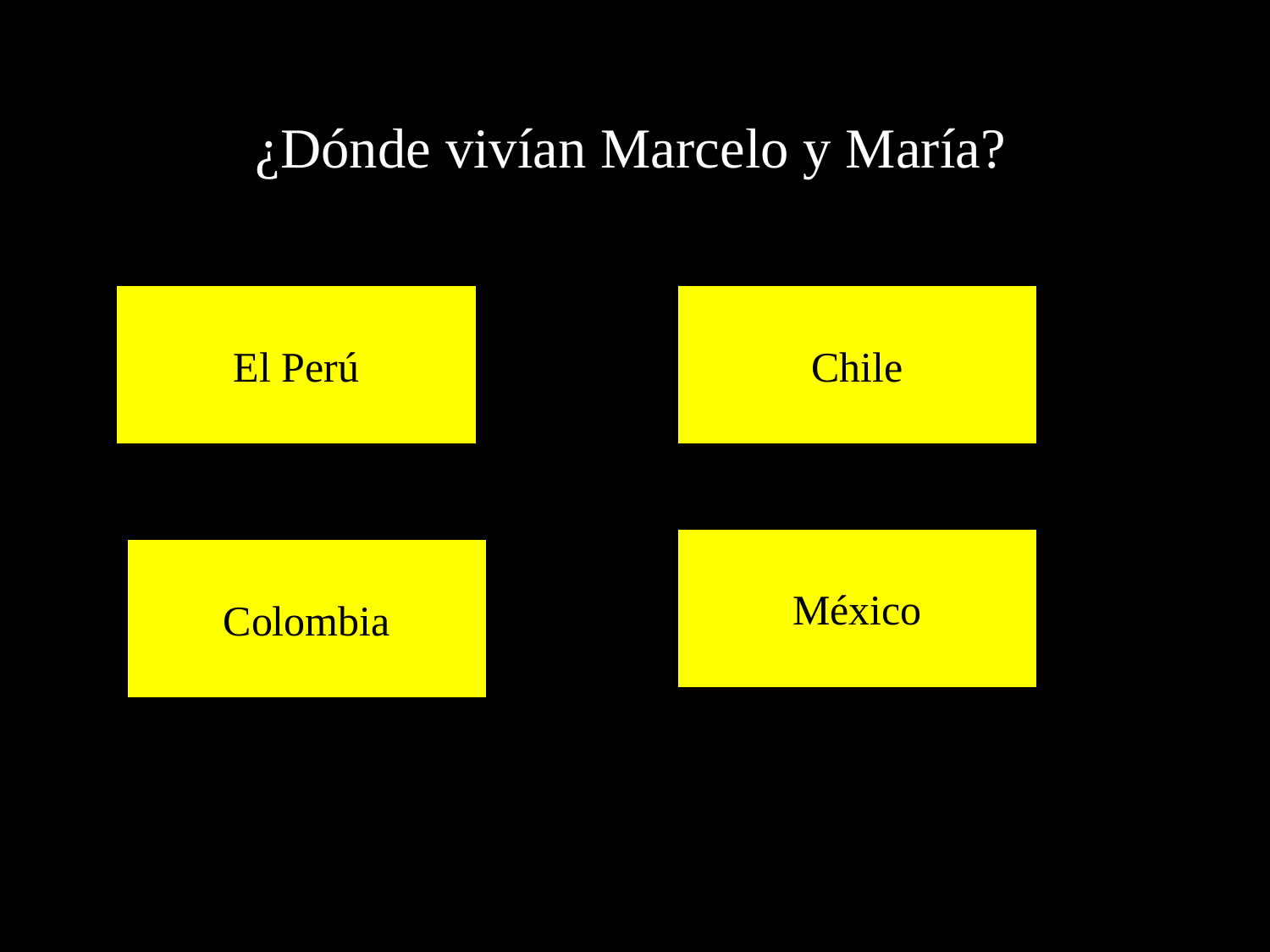

¿Dónde vivían Marcelo y María?
El Perú
Chile
México
Colombia